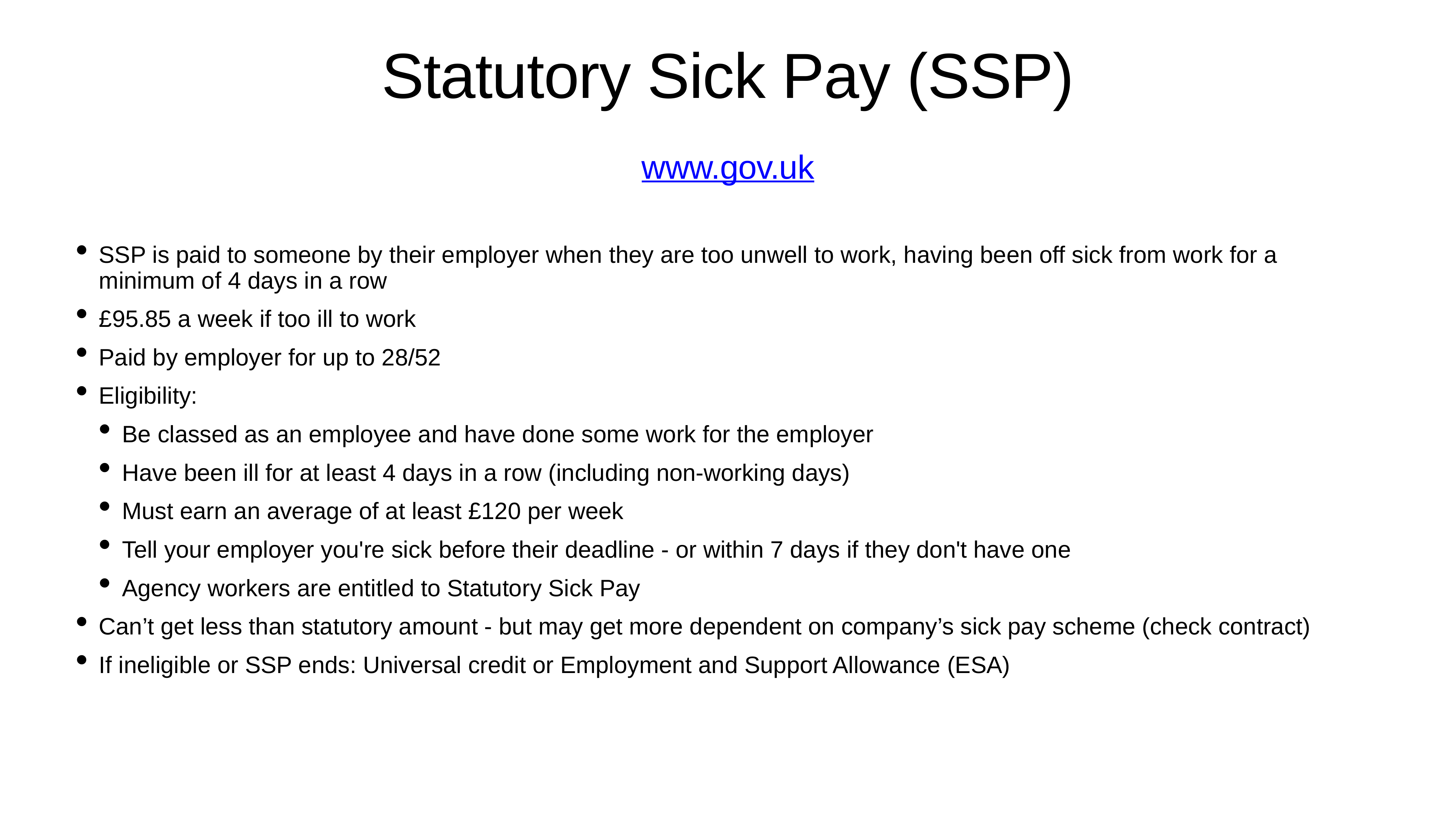

# Statutory Sick Pay (SSP)
www.gov.uk
SSP is paid to someone by their employer when they are too unwell to work, having been off sick from work for a minimum of 4 days in a row
£95.85 a week if too ill to work
Paid by employer for up to 28/52
Eligibility:
Be classed as an employee and have done some work for the employer
Have been ill for at least 4 days in a row (including non-working days)
Must earn an average of at least £120 per week
Tell your employer you're sick before their deadline - or within 7 days if they don't have one
Agency workers are entitled to Statutory Sick Pay
Can’t get less than statutory amount - but may get more dependent on company’s sick pay scheme (check contract)
If ineligible or SSP ends: Universal credit or Employment and Support Allowance (ESA)